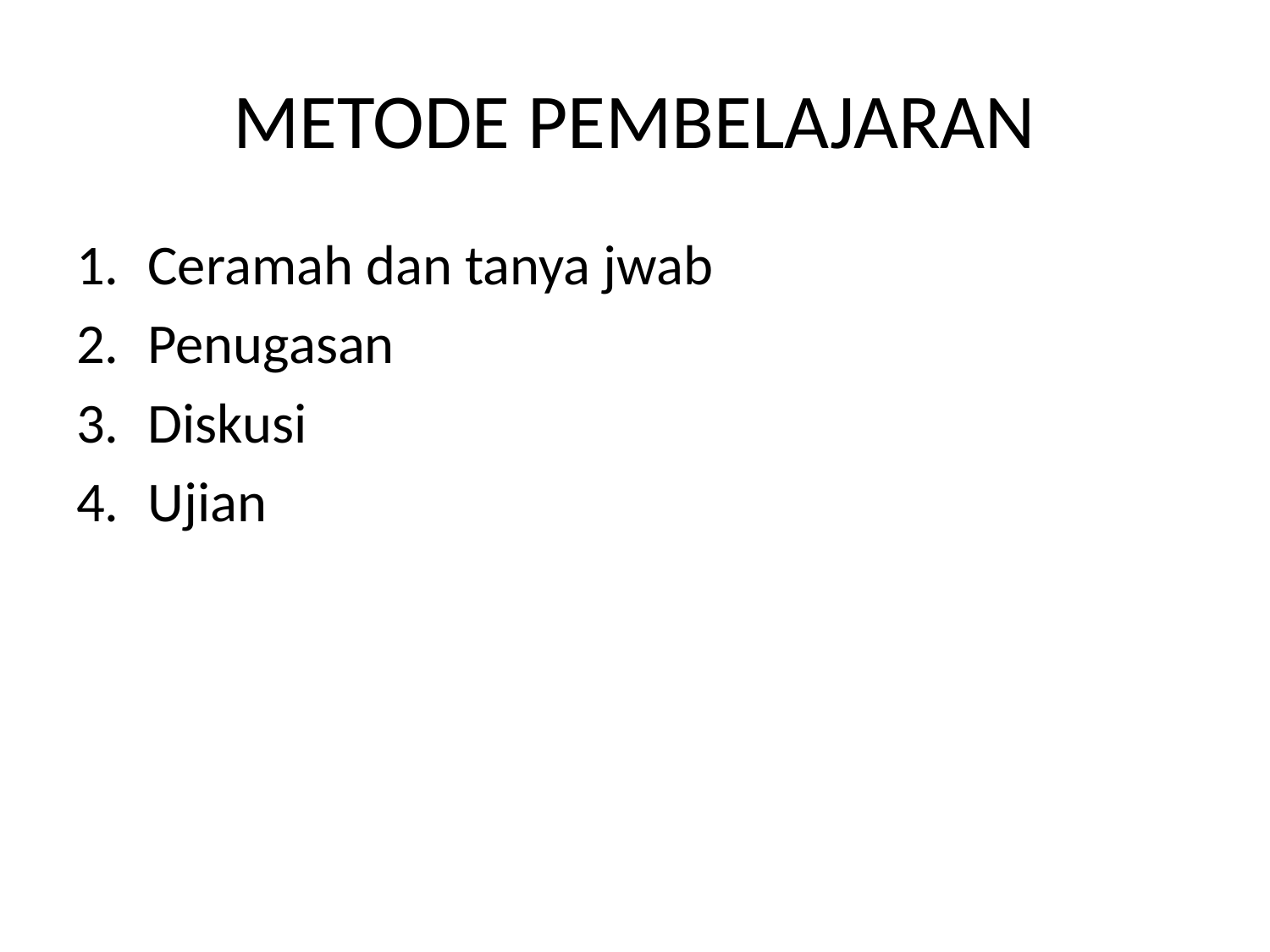

# METODE PEMBELAJARAN
Ceramah dan tanya jwab
Penugasan
Diskusi
Ujian